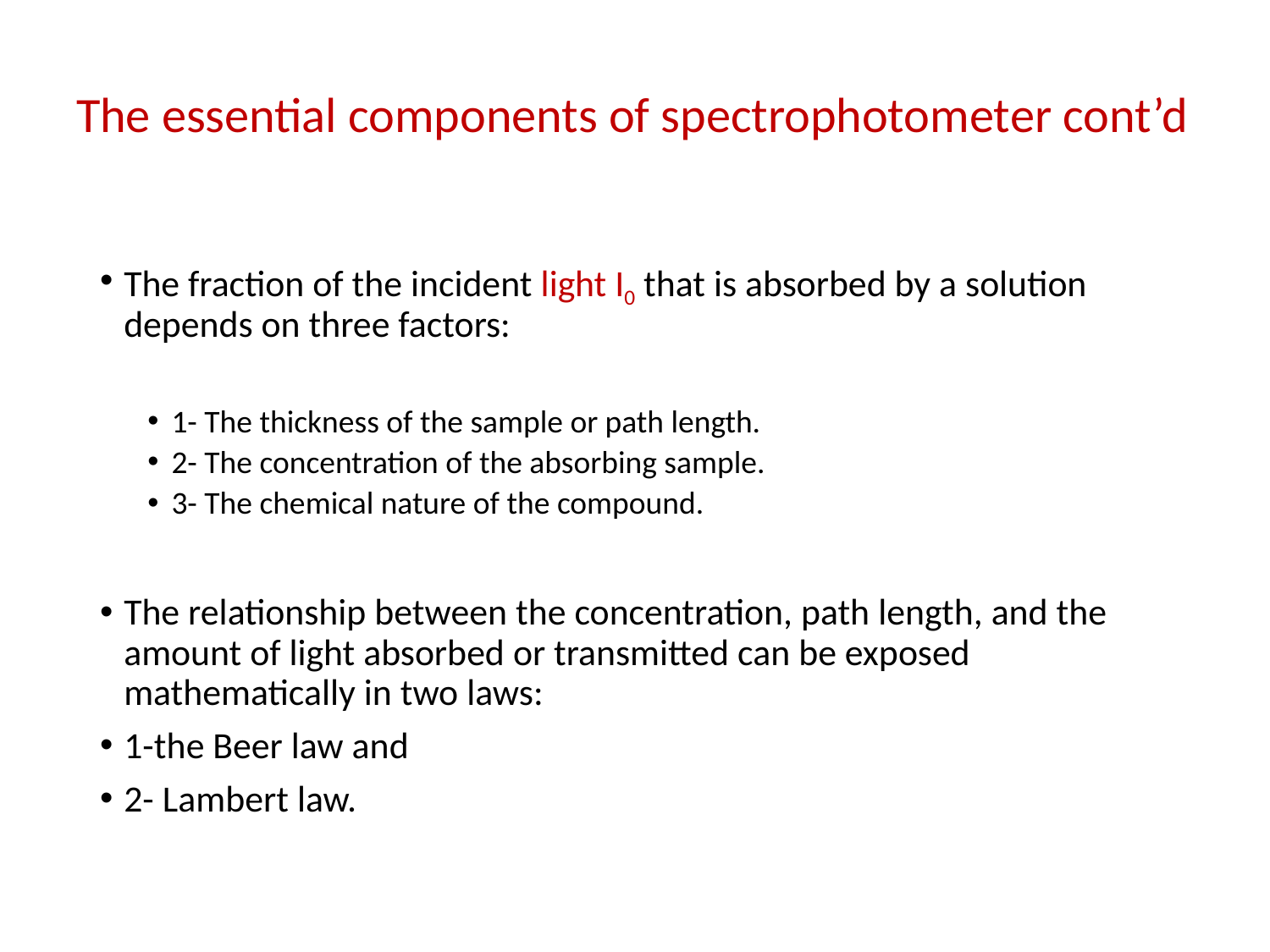

# The essential components of spectrophotometer cont’d
The fraction of the incident light I0 that is absorbed by a solution depends on three factors:

1- The thickness of the sample or path length.
2- The concentration of the absorbing sample.
3- The chemical nature of the compound.

The relationship between the concentration, path length, and the amount of light absorbed or transmitted can be exposed mathematically in two laws:
1-the Beer law and
2- Lambert law.